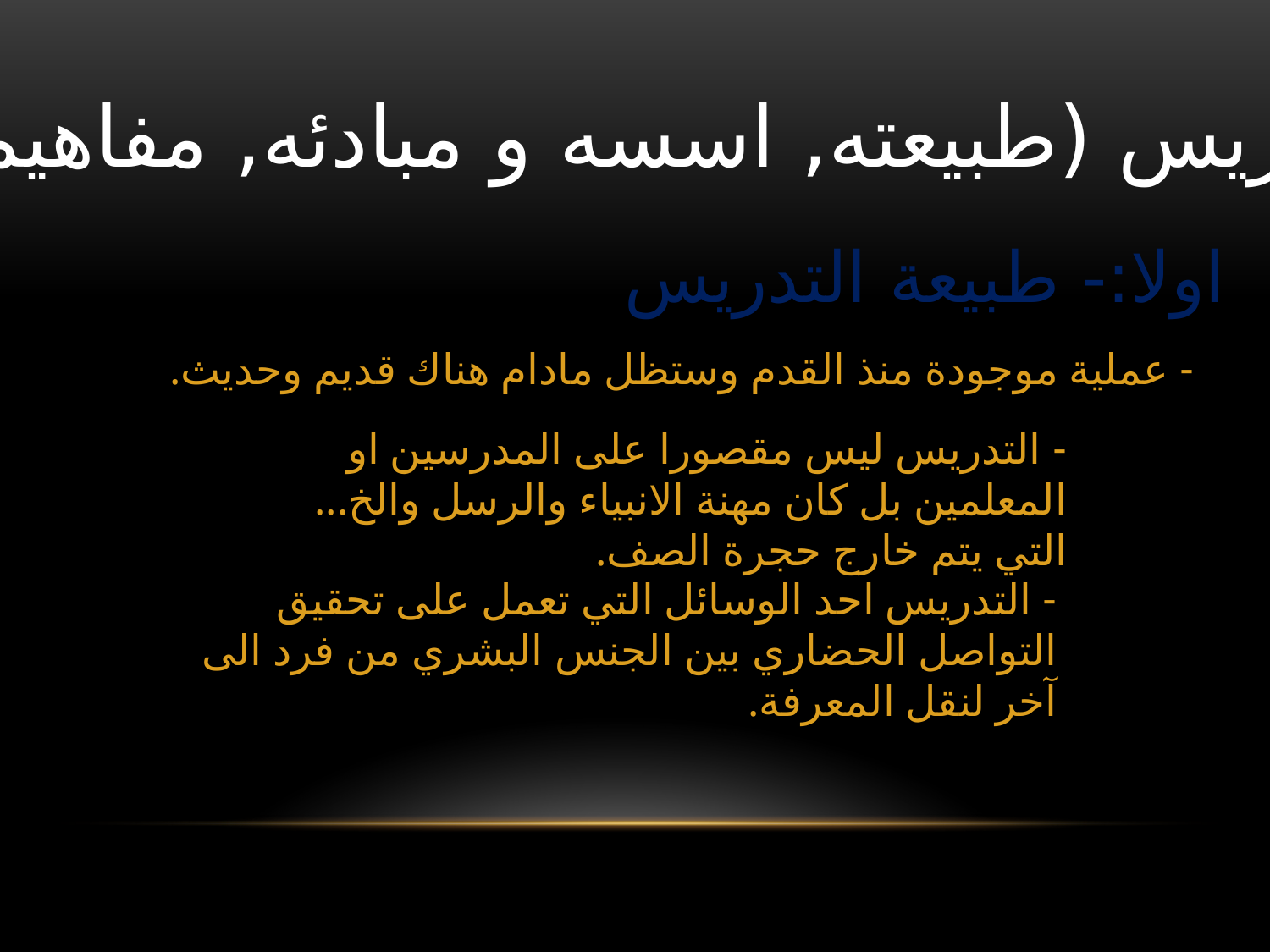

التدريس (طبيعته, اسسه و مبادئه, مفاهيمه):-
اولا:- طبيعة التدريس
- عملية موجودة منذ القدم وستظل مادام هناك قديم وحديث.
- التدريس ليس مقصورا على المدرسين او المعلمين بل كان مهنة الانبياء والرسل والخ... التي يتم خارج حجرة الصف.
- التدريس احد الوسائل التي تعمل على تحقيق التواصل الحضاري بين الجنس البشري من فرد الى آخر لنقل المعرفة.